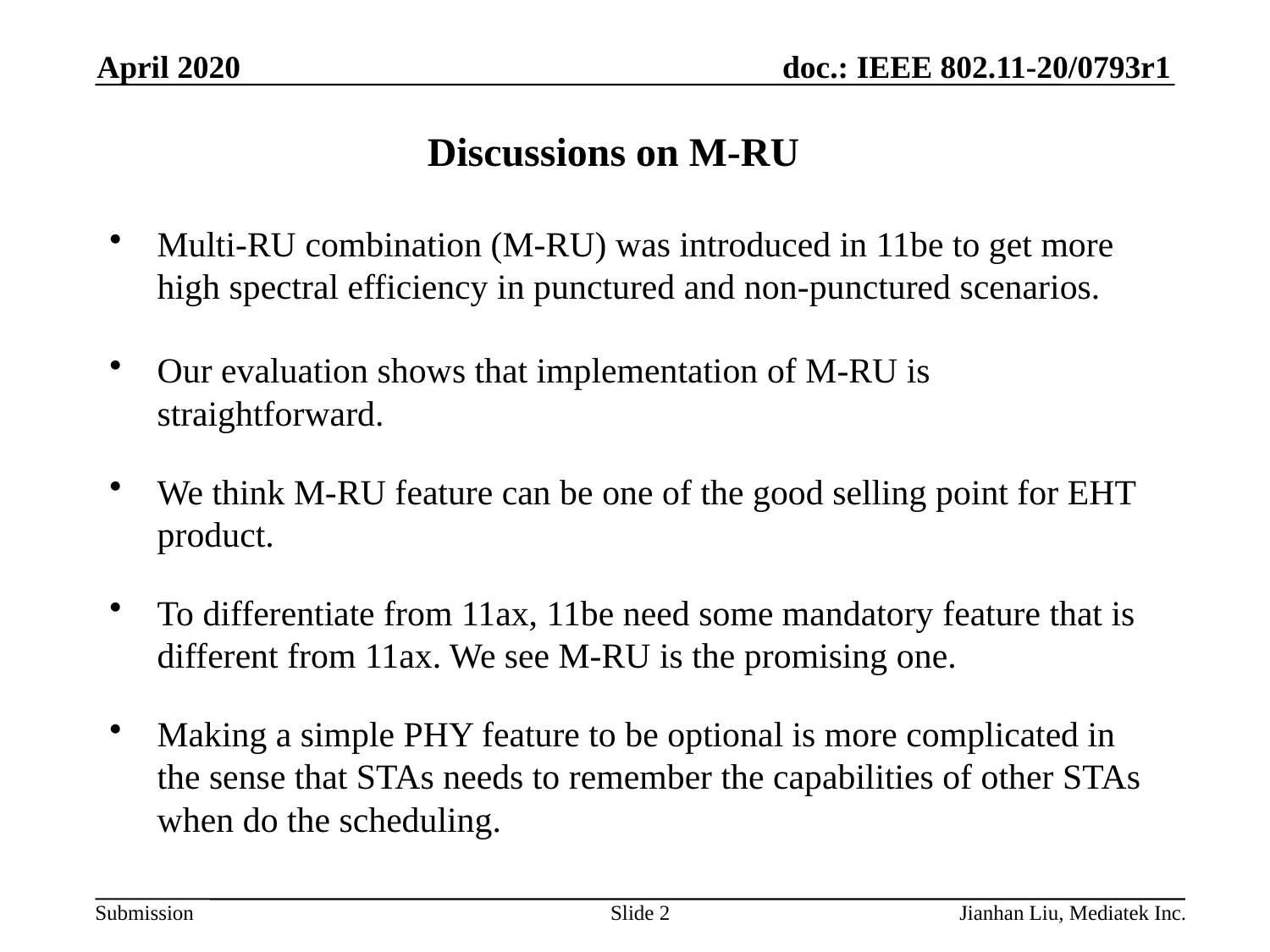

April 2020
# Discussions on M-RU
Multi-RU combination (M-RU) was introduced in 11be to get more high spectral efficiency in punctured and non-punctured scenarios.

Our evaluation shows that implementation of M-RU is straightforward.

We think M-RU feature can be one of the good selling point for EHT product.

To differentiate from 11ax, 11be need some mandatory feature that is different from 11ax. We see M-RU is the promising one.

Making a simple PHY feature to be optional is more complicated in the sense that STAs needs to remember the capabilities of other STAs when do the scheduling.
Slide 2
Jianhan Liu, Mediatek Inc.